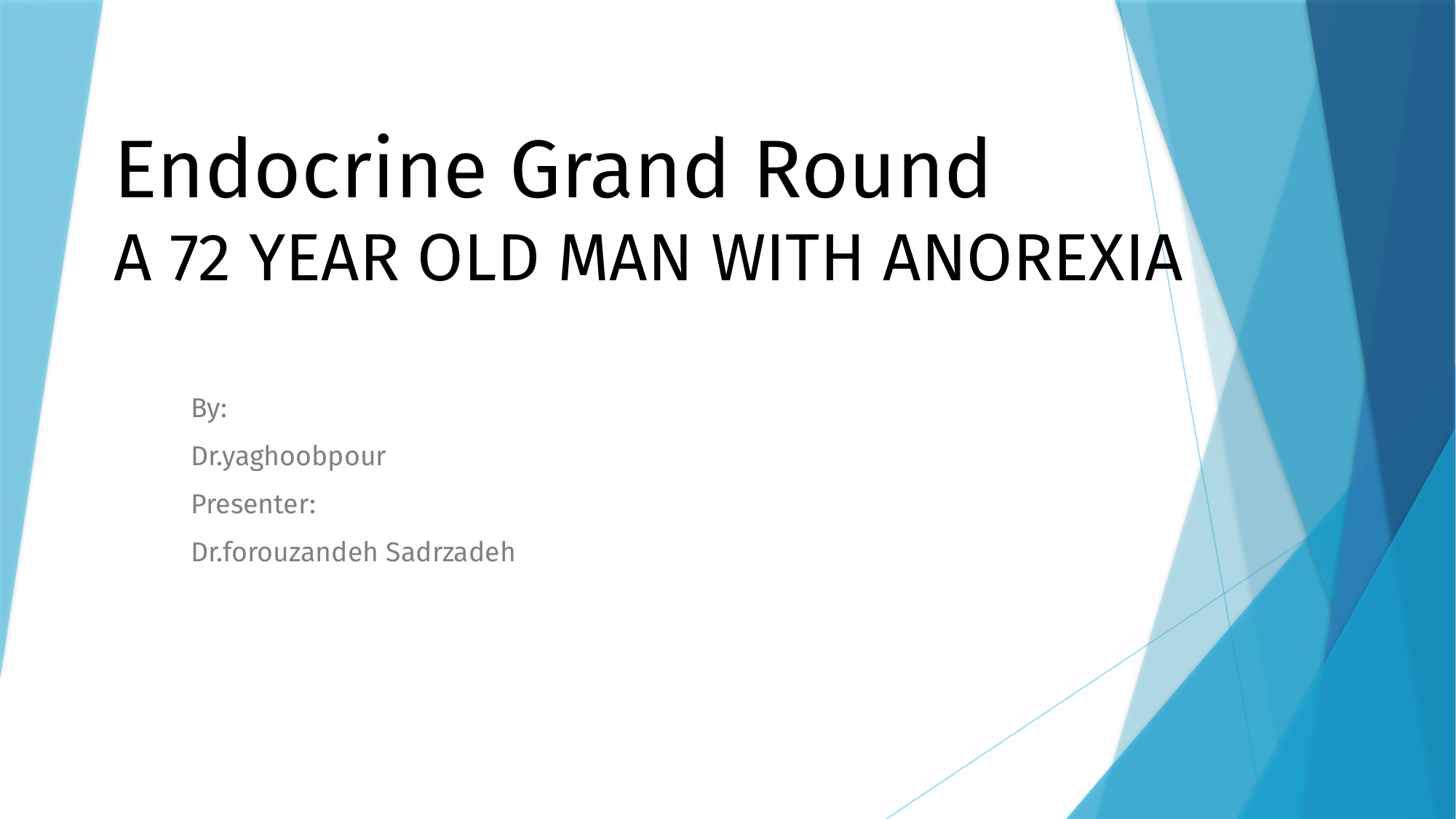

# Endocrine Grand Round A 72 YEAR OLD MAN WITH ANOREXIA
By:
Dr.yaghoobpour
Presenter:
Dr.forouzandeh Sadrzadeh